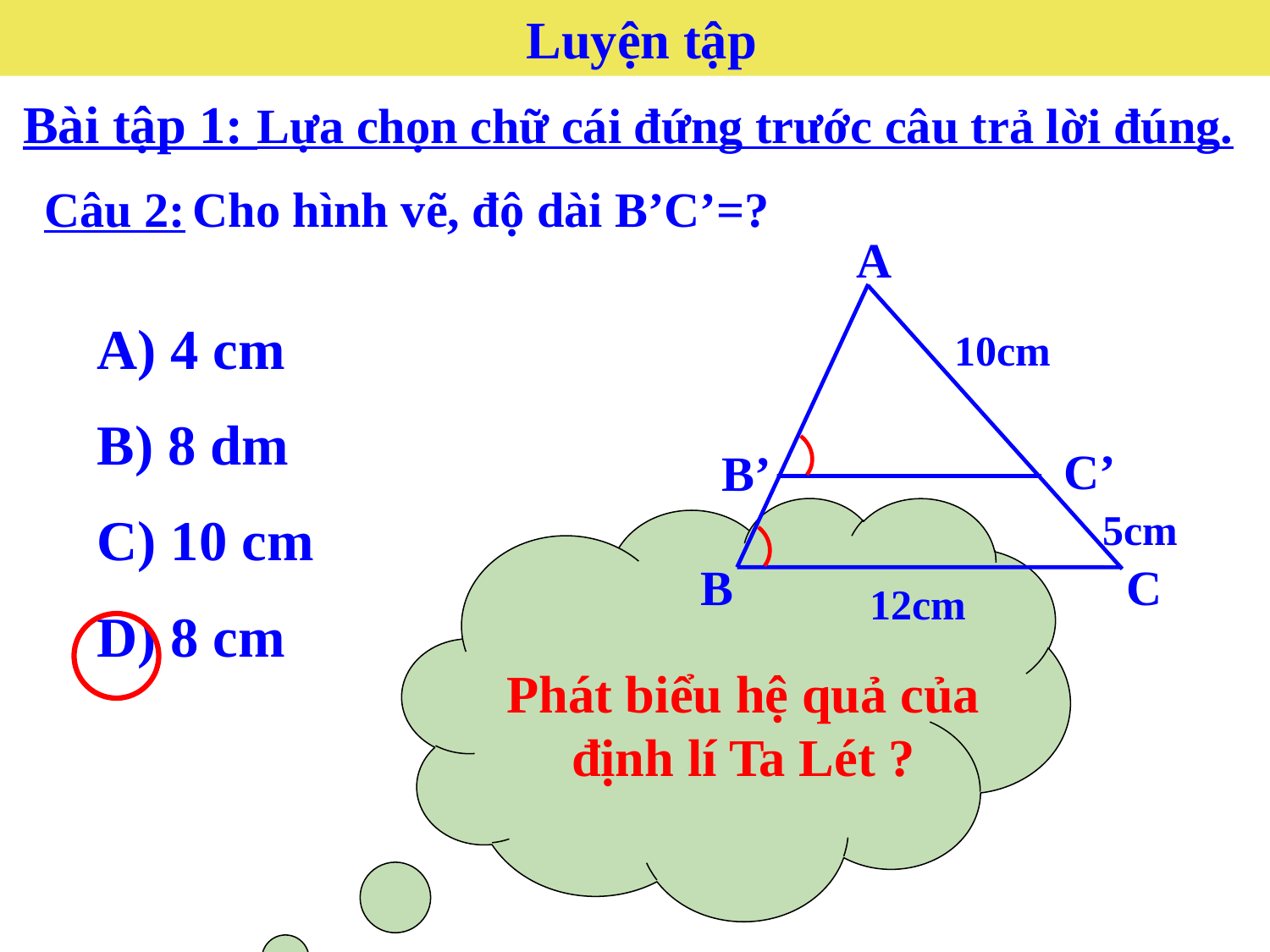

Luyện tập
Bài tập 1: Lựa chọn chữ cái đứng trước câu trả lời đúng.
Câu 2: Cho hình vẽ, độ dài B’C’=?
A

10cm
C’
B’

5cm
B
C

12cm

A) 4 cm
B) 8 dm
C) 10 cm
D) 8 cm

Phát biểu hệ quả của định lí Ta Lét ?